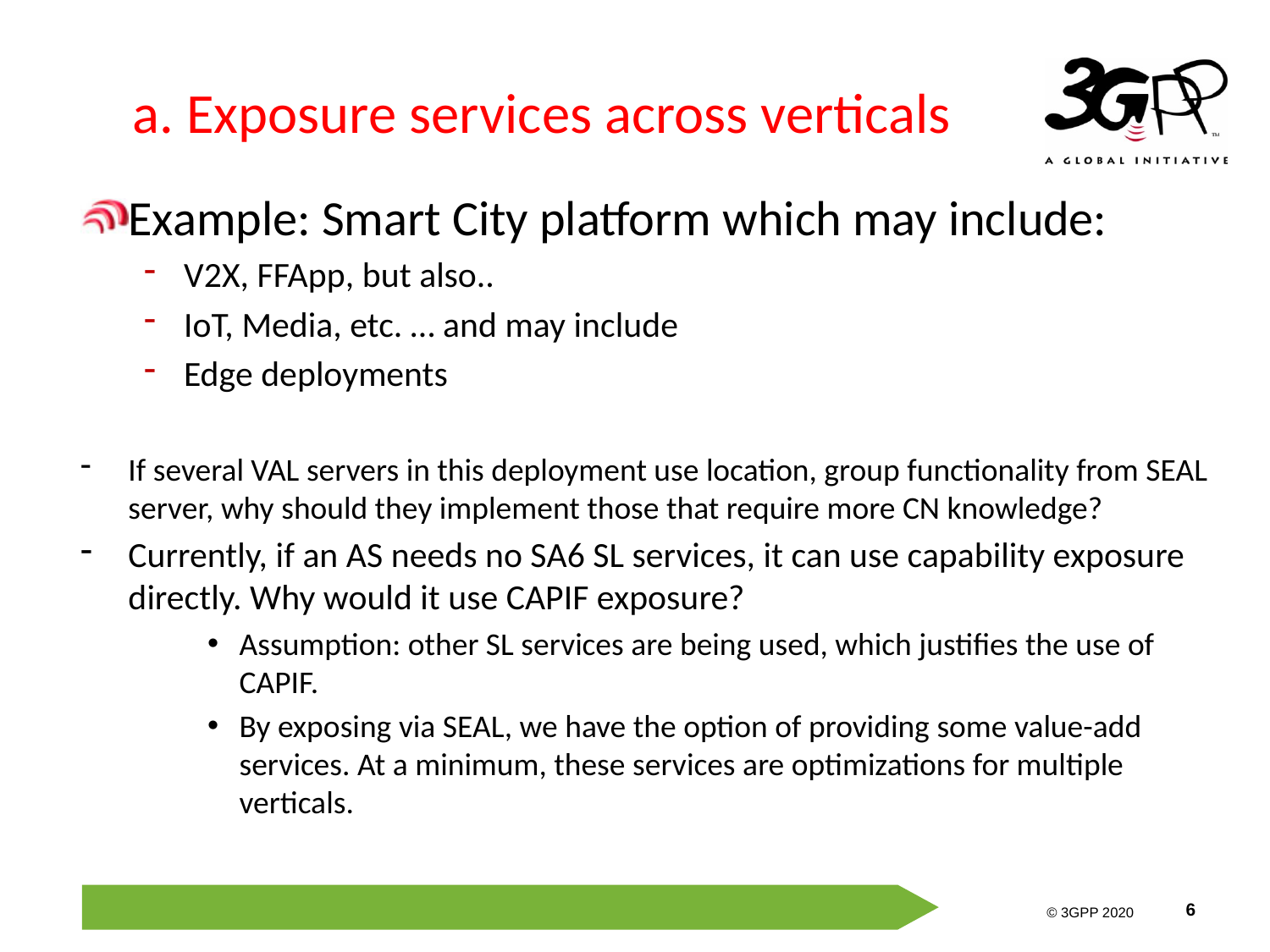

# a. Exposure services across verticals
Example: Smart City platform which may include:
V2X, FFApp, but also..
IoT, Media, etc. … and may include
Edge deployments

If several VAL servers in this deployment use location, group functionality from SEAL server, why should they implement those that require more CN knowledge?
Currently, if an AS needs no SA6 SL services, it can use capability exposure directly. Why would it use CAPIF exposure?
Assumption: other SL services are being used, which justifies the use of CAPIF.
By exposing via SEAL, we have the option of providing some value-add services. At a minimum, these services are optimizations for multiple verticals.